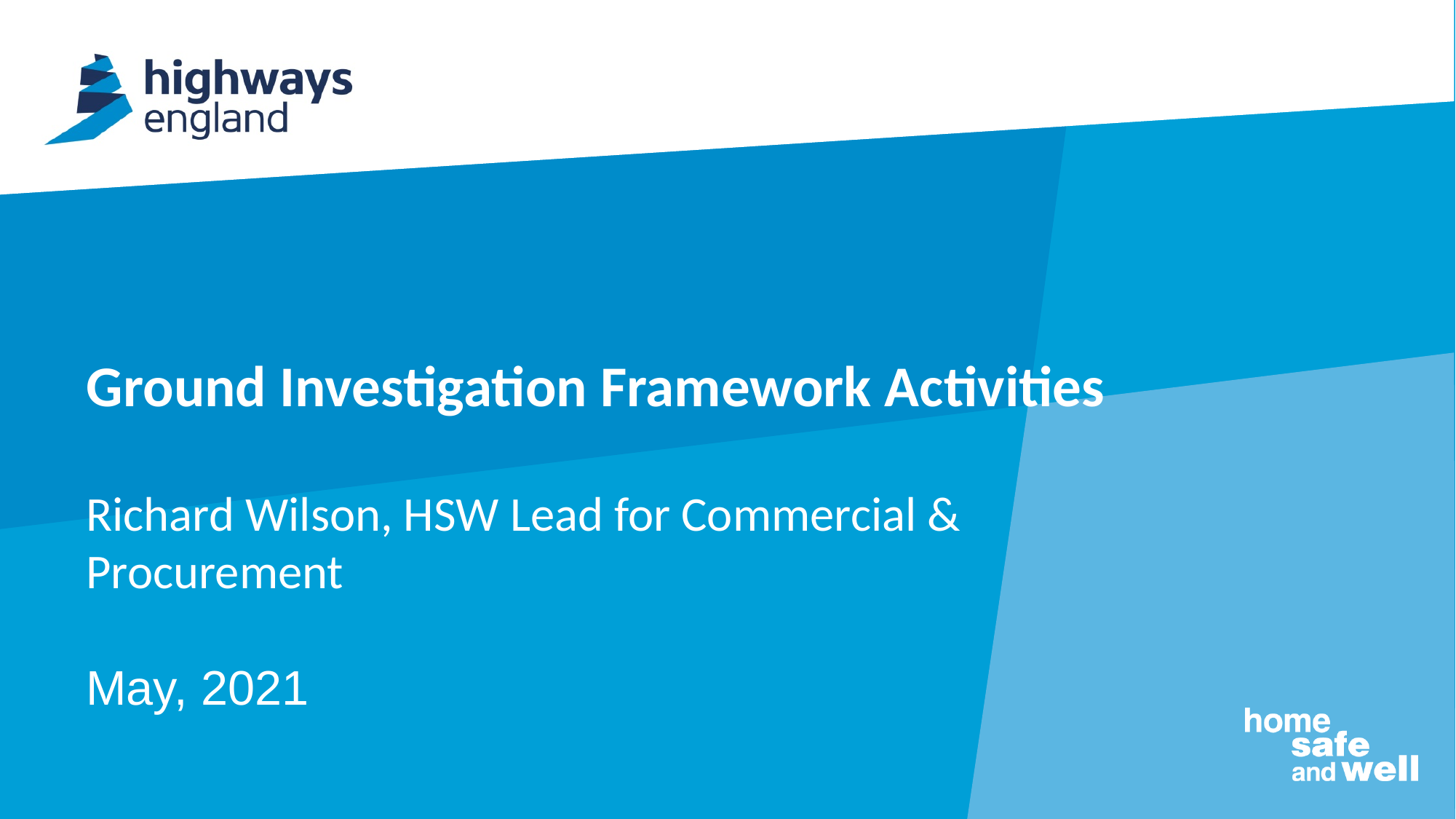

# Ground Investigation Framework Activities

Richard Wilson, HSW Lead for Commercial & Procurement

May, 2021